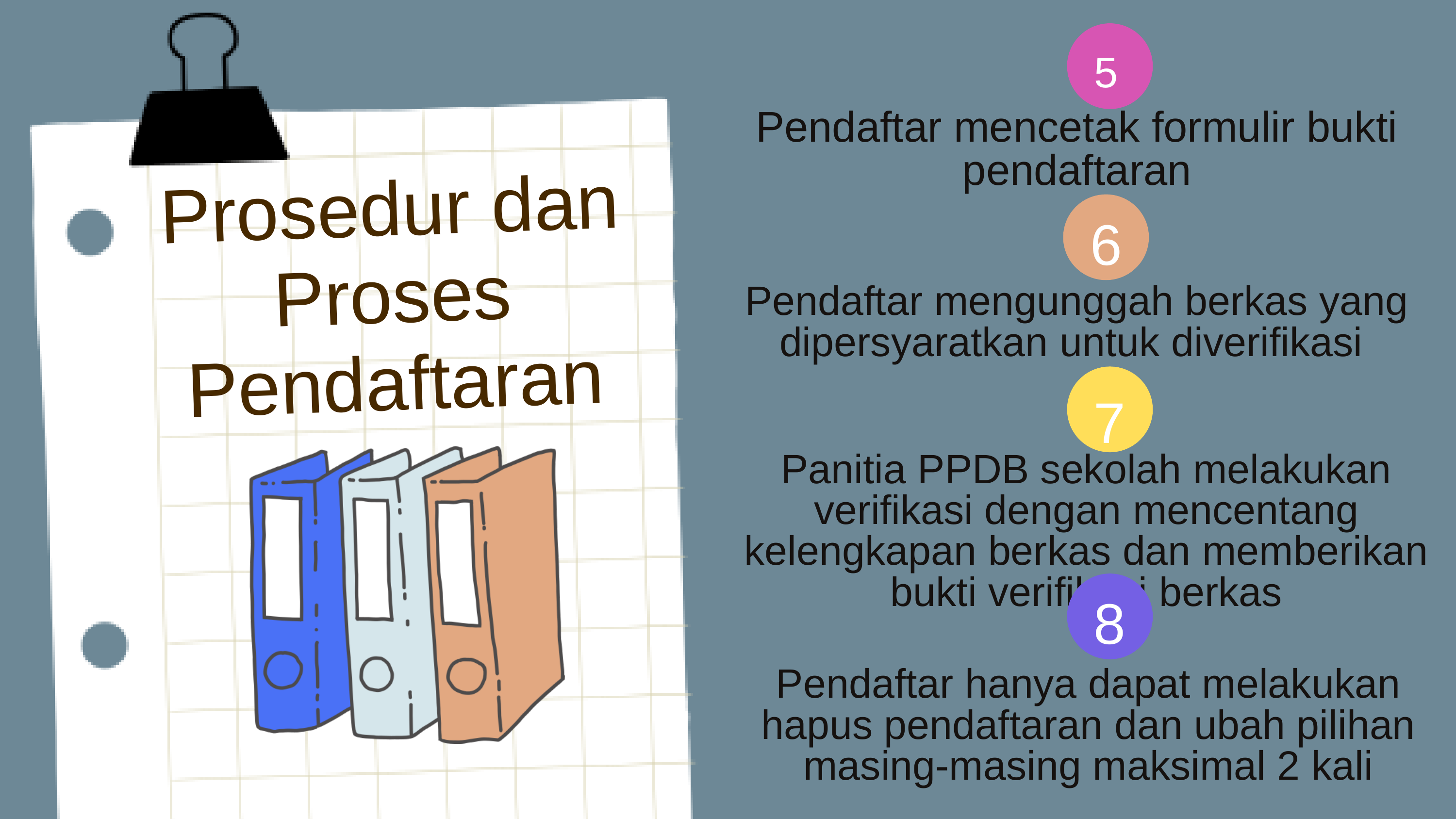

5
Pendaftar mencetak formulir bukti pendaftaran
Prosedur dan Proses Pendaftaran

6
Pendaftar mengunggah berkas yang dipersyaratkan untuk diverifikasi

7

Panitia PPDB sekolah melakukan verifikasi dengan mencentang kelengkapan berkas dan memberikan bukti verifikasi berkas

8
Pendaftar hanya dapat melakukan hapus pendaftaran dan ubah pilihan masing-masing maksimal 2 kali